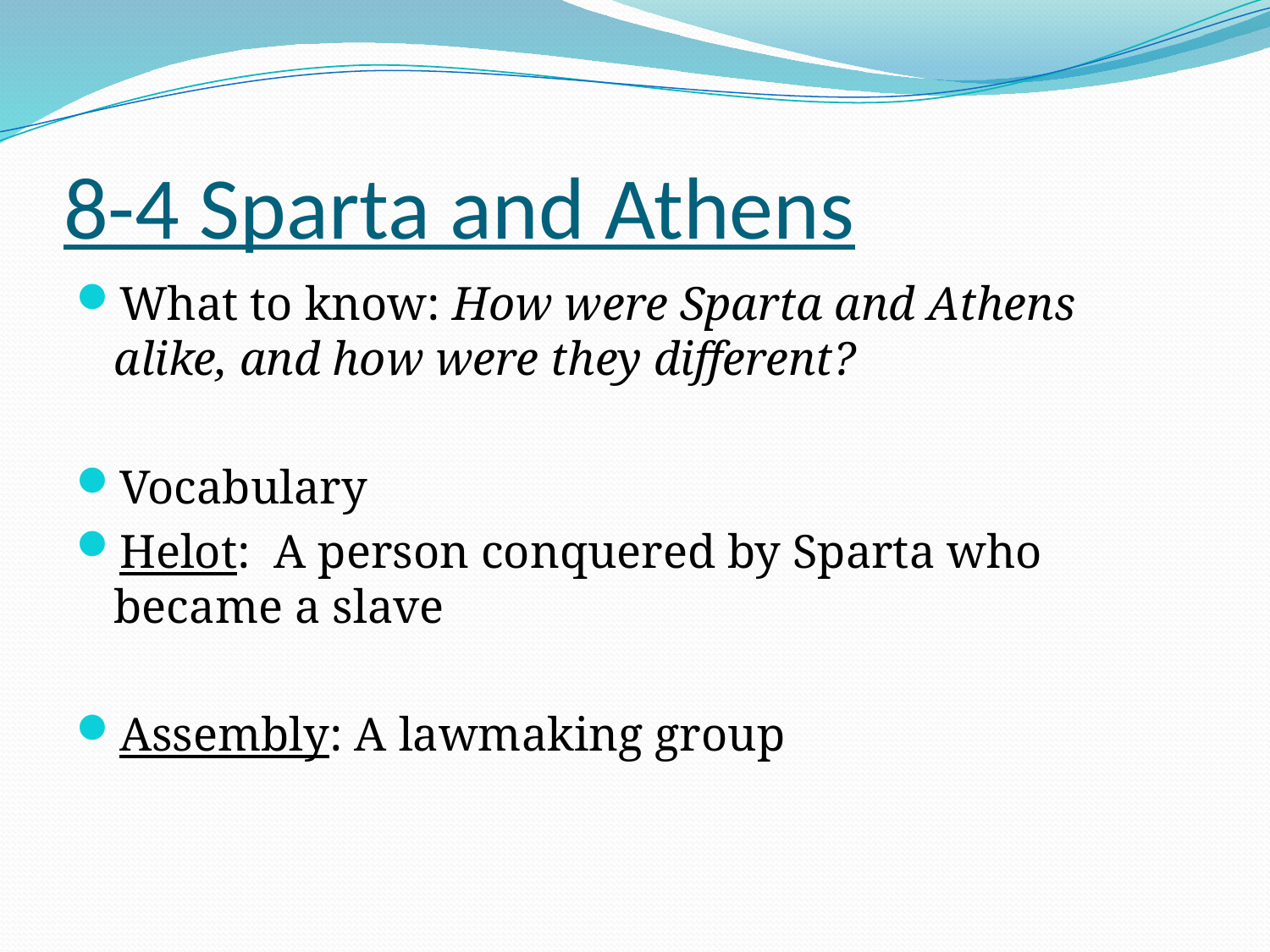

# 8-4 Sparta and Athens
What to know: How were Sparta and Athens alike, and how were they different?

Vocabulary
Helot:  A person conquered by Sparta who became a slave

Assembly: A lawmaking group